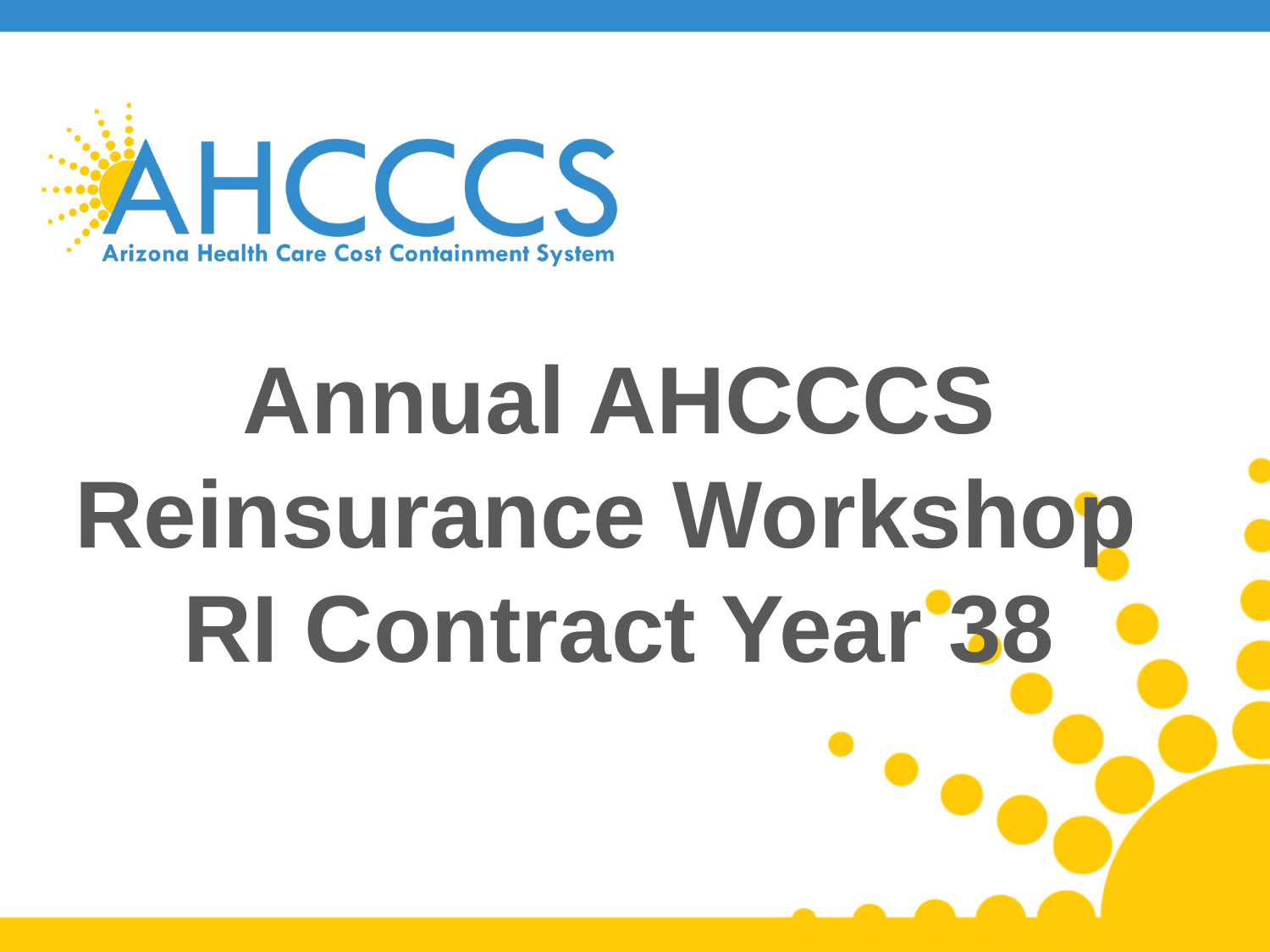

# Annual AHCCCS Reinsurance Workshop RI Contract Year 38